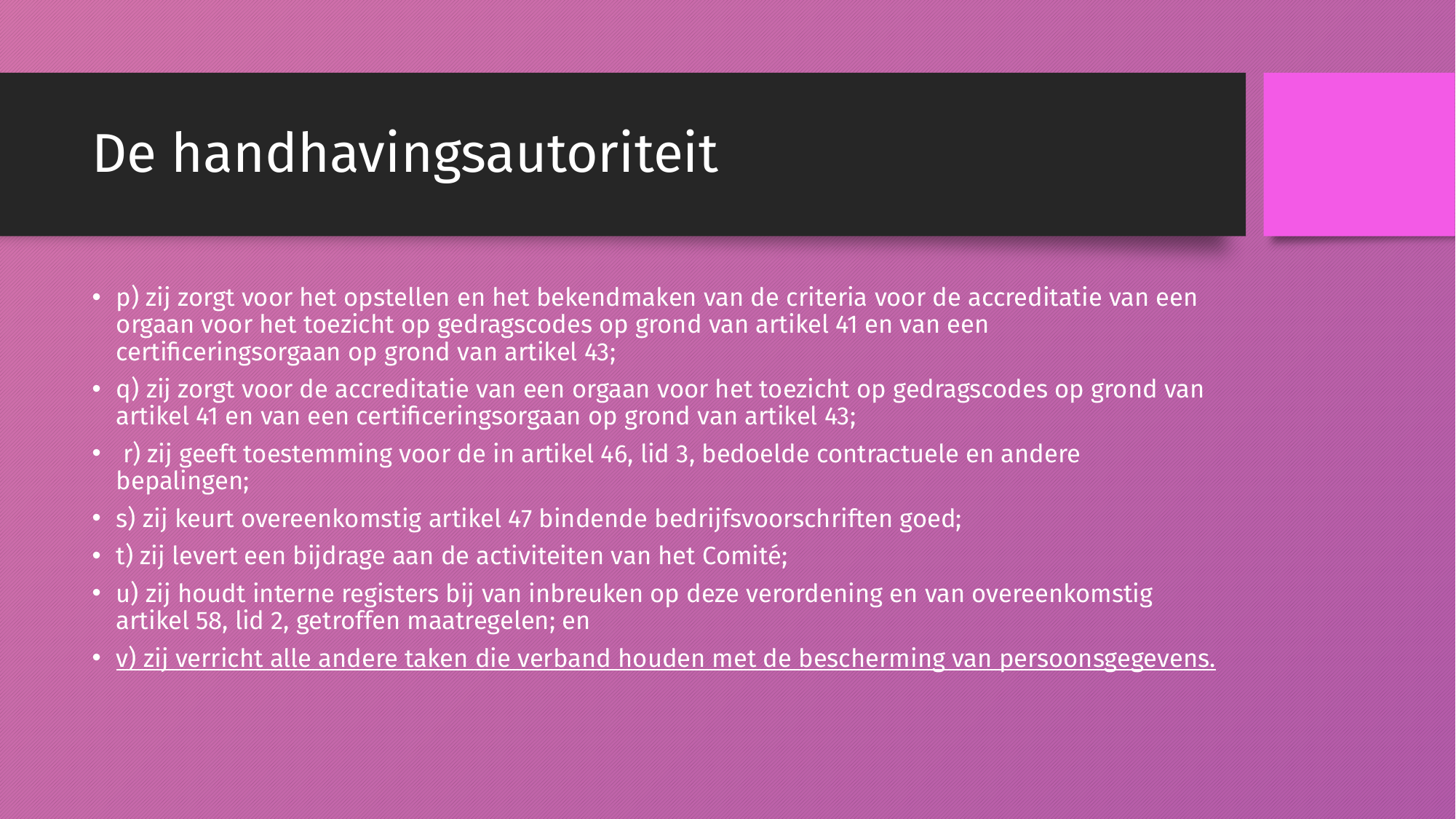

# De handhavingsautoriteit
p) zij zorgt voor het opstellen en het bekendmaken van de criteria voor de accreditatie van een orgaan voor het toezicht op gedragscodes op grond van artikel 41 en van een certificeringsorgaan op grond van artikel 43;
q) zij zorgt voor de accreditatie van een orgaan voor het toezicht op gedragscodes op grond van artikel 41 en van een certificeringsorgaan op grond van artikel 43;
 r) zij geeft toestemming voor de in artikel 46, lid 3, bedoelde contractuele en andere bepalingen;
s) zij keurt overeenkomstig artikel 47 bindende bedrijfsvoorschriften goed;
t) zij levert een bijdrage aan de activiteiten van het Comité;
u) zij houdt interne registers bij van inbreuken op deze verordening en van overeenkomstig artikel 58, lid 2, getroffen maatregelen; en
v) zij verricht alle andere taken die verband houden met de bescherming van persoonsgegevens.